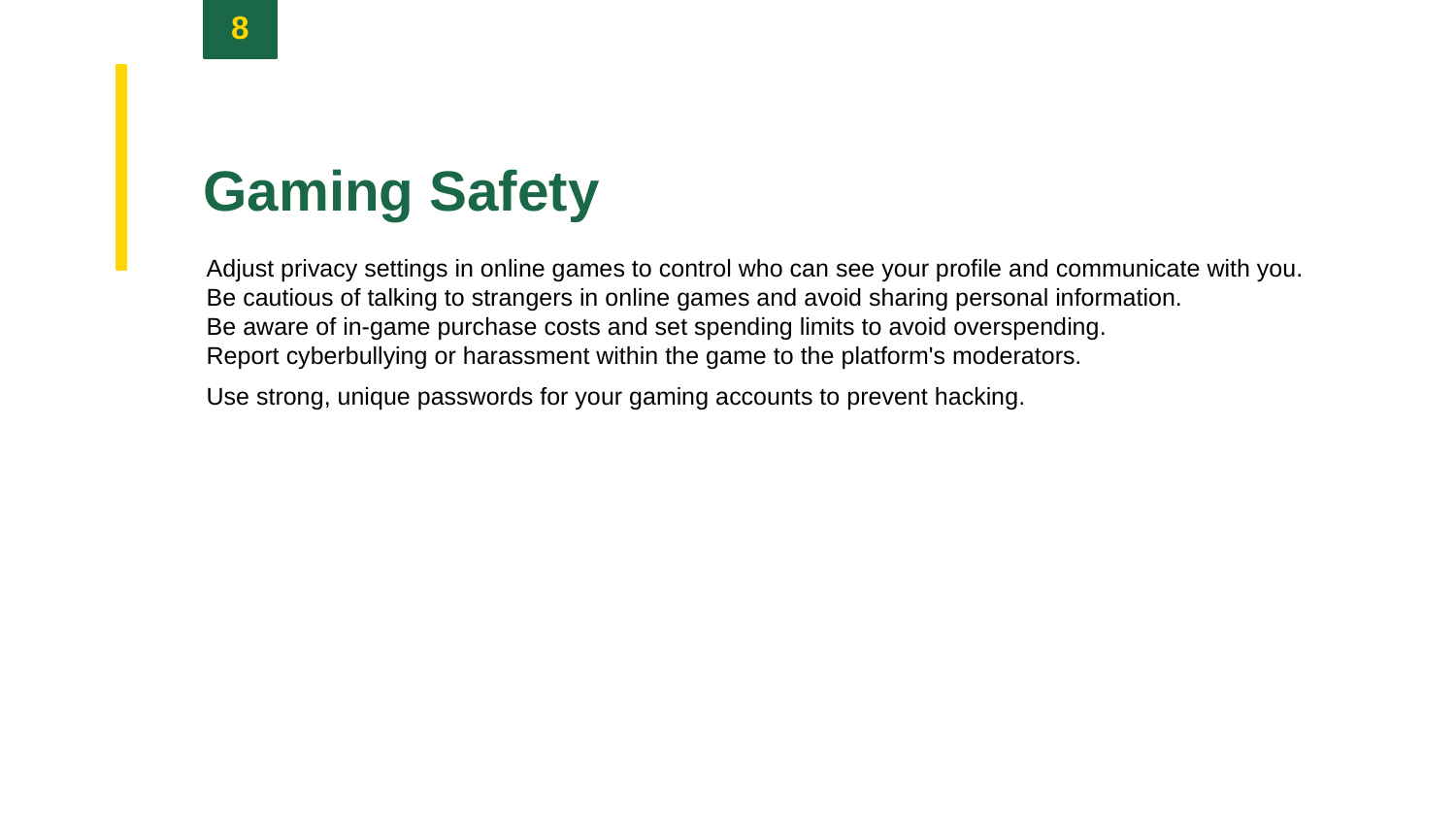

8

Gaming Safety
Adjust privacy settings in online games to control who can see your profile and communicate with you.
Be cautious of talking to strangers in online games and avoid sharing personal information.
Be aware of in-game purchase costs and set spending limits to avoid overspending.
Report cyberbullying or harassment within the game to the platform's moderators.
Use strong, unique passwords for your gaming accounts to prevent hacking.